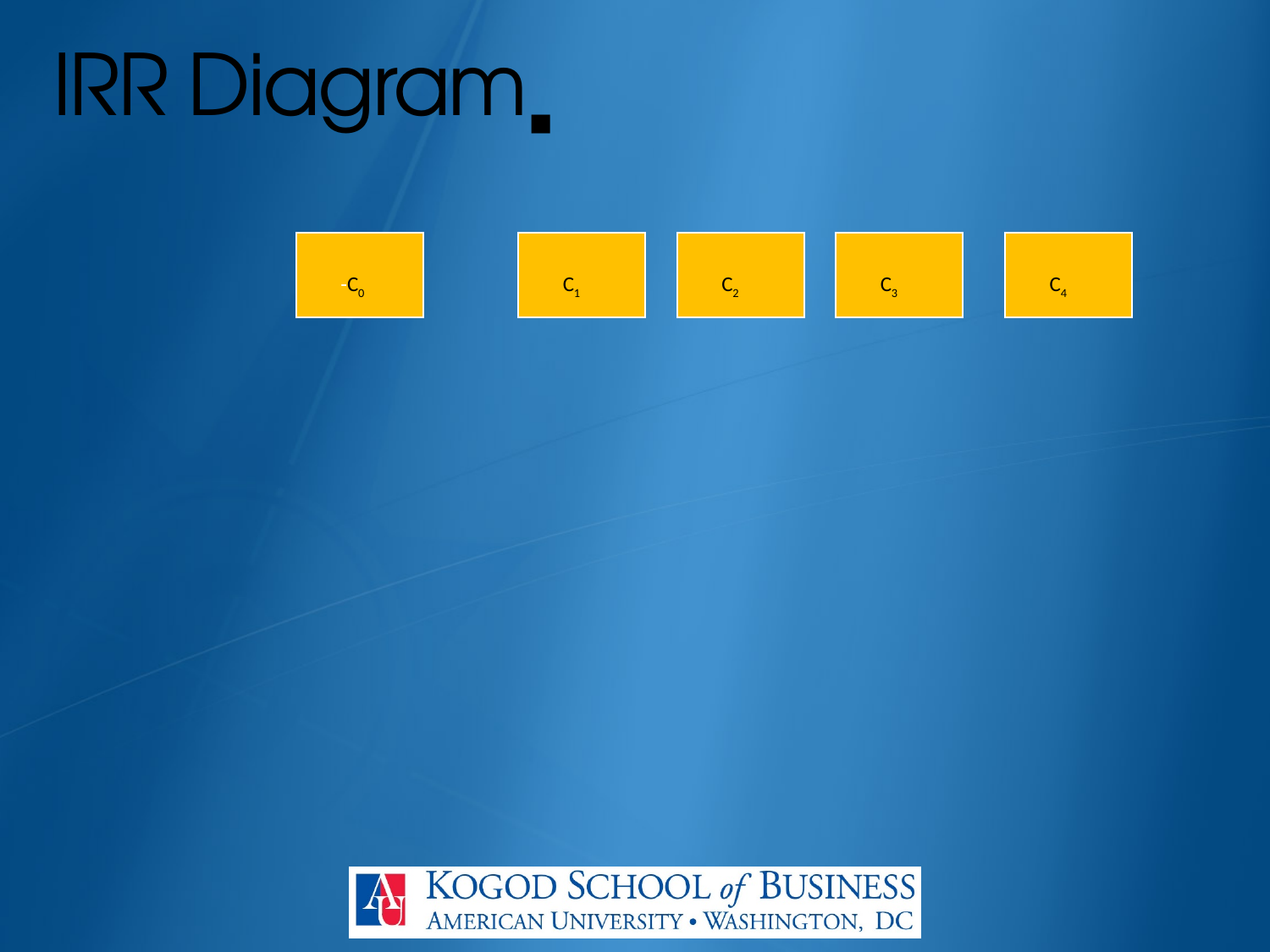

# IRR Diagram▪

-C0
C1
C2
C3
C4